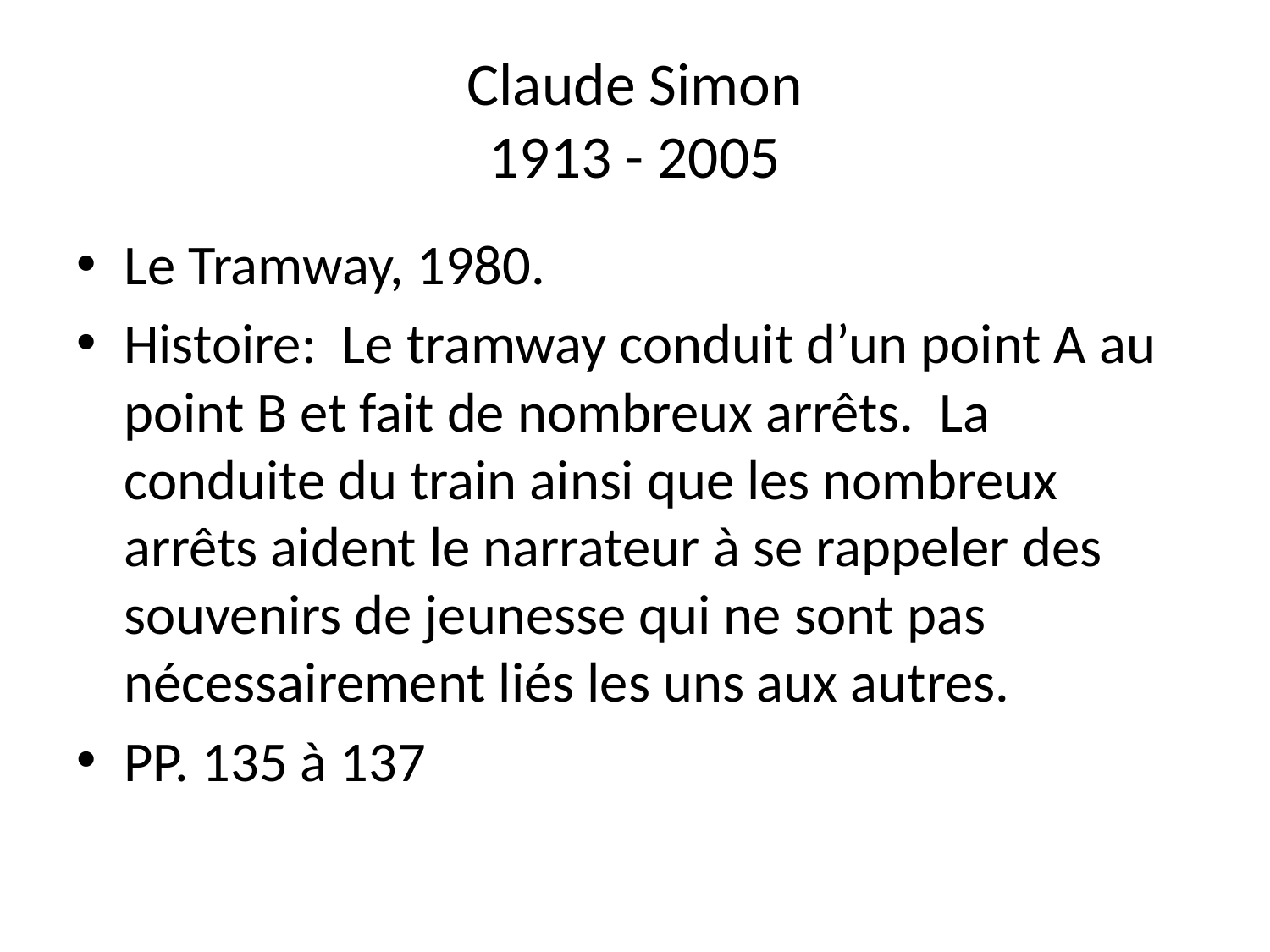

# Claude Simon 1913 - 2005
Le Tramway, 1980.
Histoire:  Le tramway conduit d’un point A au point B et fait de nombreux arrêts.  La conduite du train ainsi que les nombreux arrêts aident le narrateur à se rappeler des souvenirs de jeunesse qui ne sont pas nécessairement liés les uns aux autres.
PP. 135 à 137